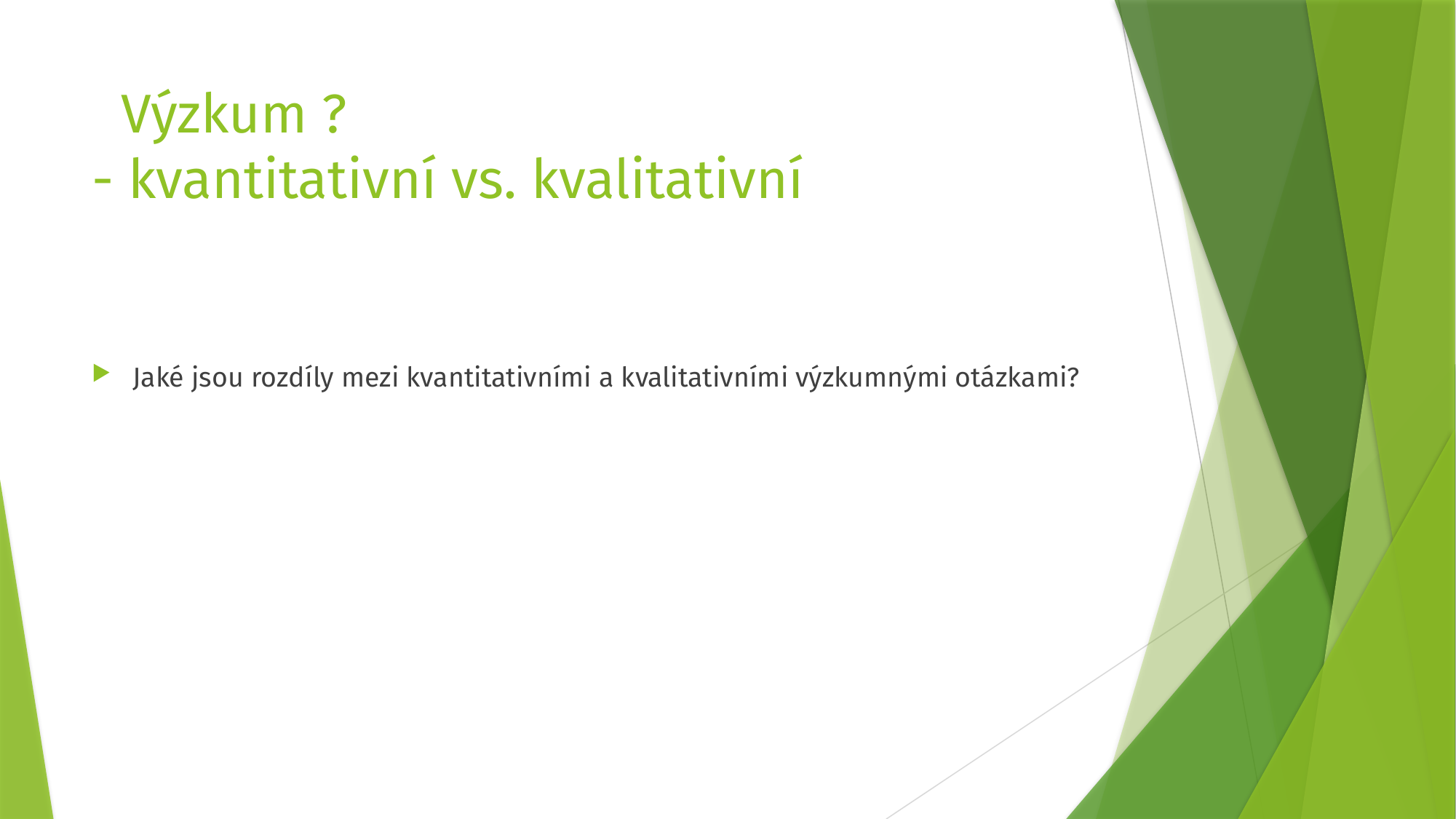

# Výzkum ? - kvantitativní vs. kvalitativní

Jaké jsou rozdíly mezi kvantitativními a kvalitativními výzkumnými otázkami?